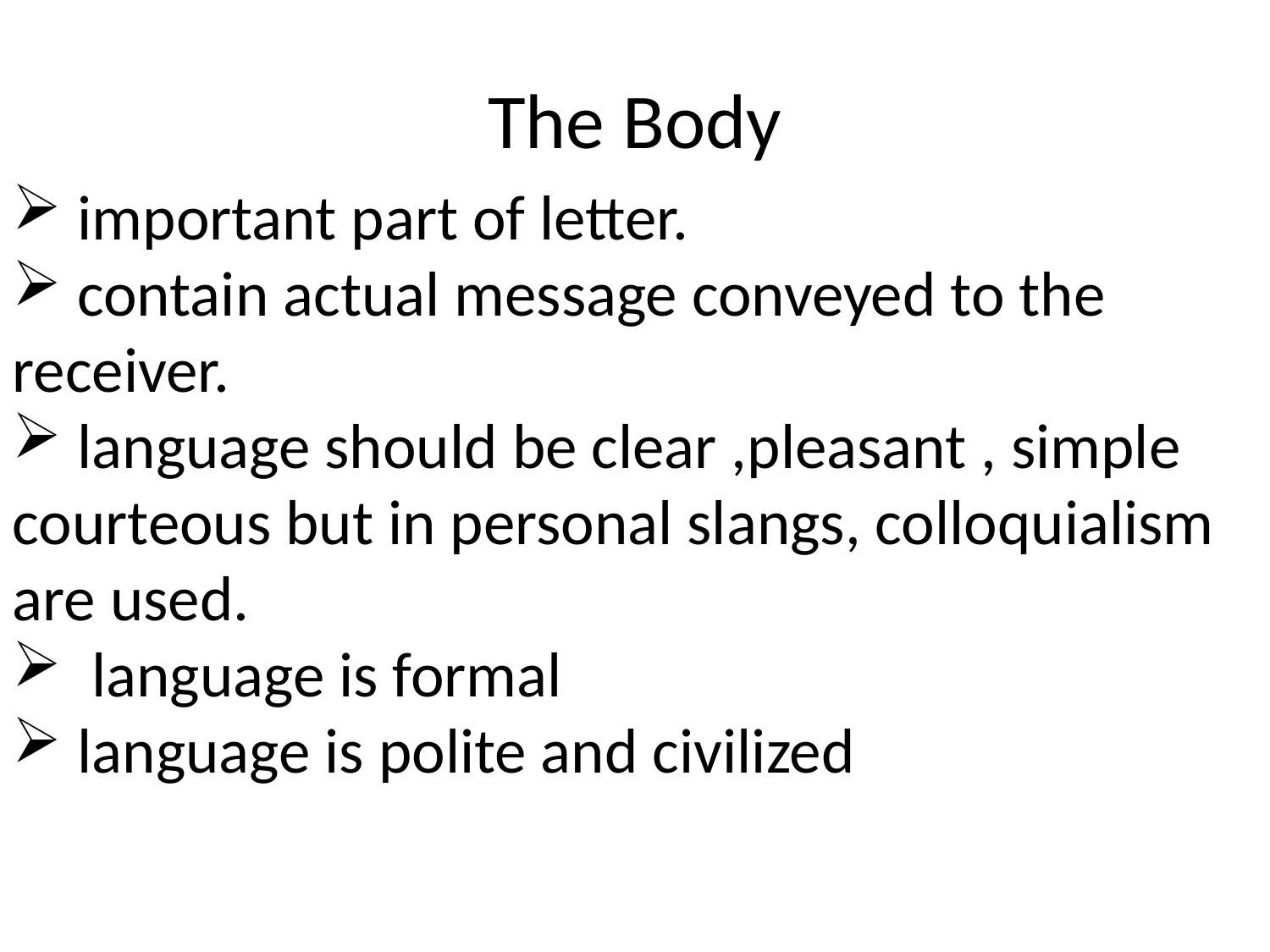

# The Body
 important part of letter.
 contain actual message conveyed to the receiver.
 language should be clear ,pleasant , simple  courteous but in personal slangs, colloquialism are used.
  language is formal
 language is polite and civilized